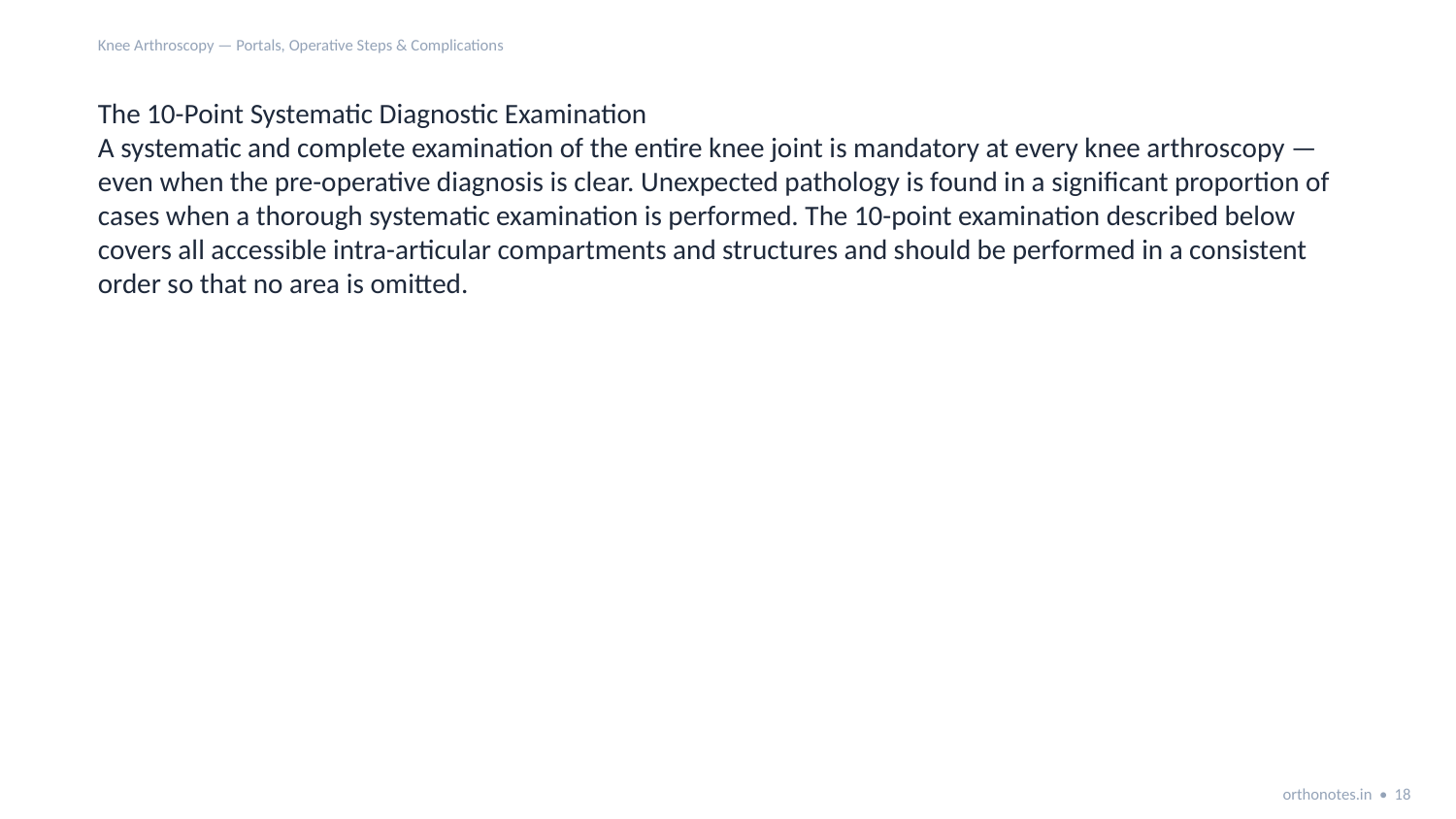

Knee Arthroscopy — Portals, Operative Steps & Complications
The 10-Point Systematic Diagnostic Examination
A systematic and complete examination of the entire knee joint is mandatory at every knee arthroscopy — even when the pre-operative diagnosis is clear. Unexpected pathology is found in a significant proportion of cases when a thorough systematic examination is performed. The 10-point examination described below covers all accessible intra-articular compartments and structures and should be performed in a consistent order so that no area is omitted.
orthonotes.in  •  18